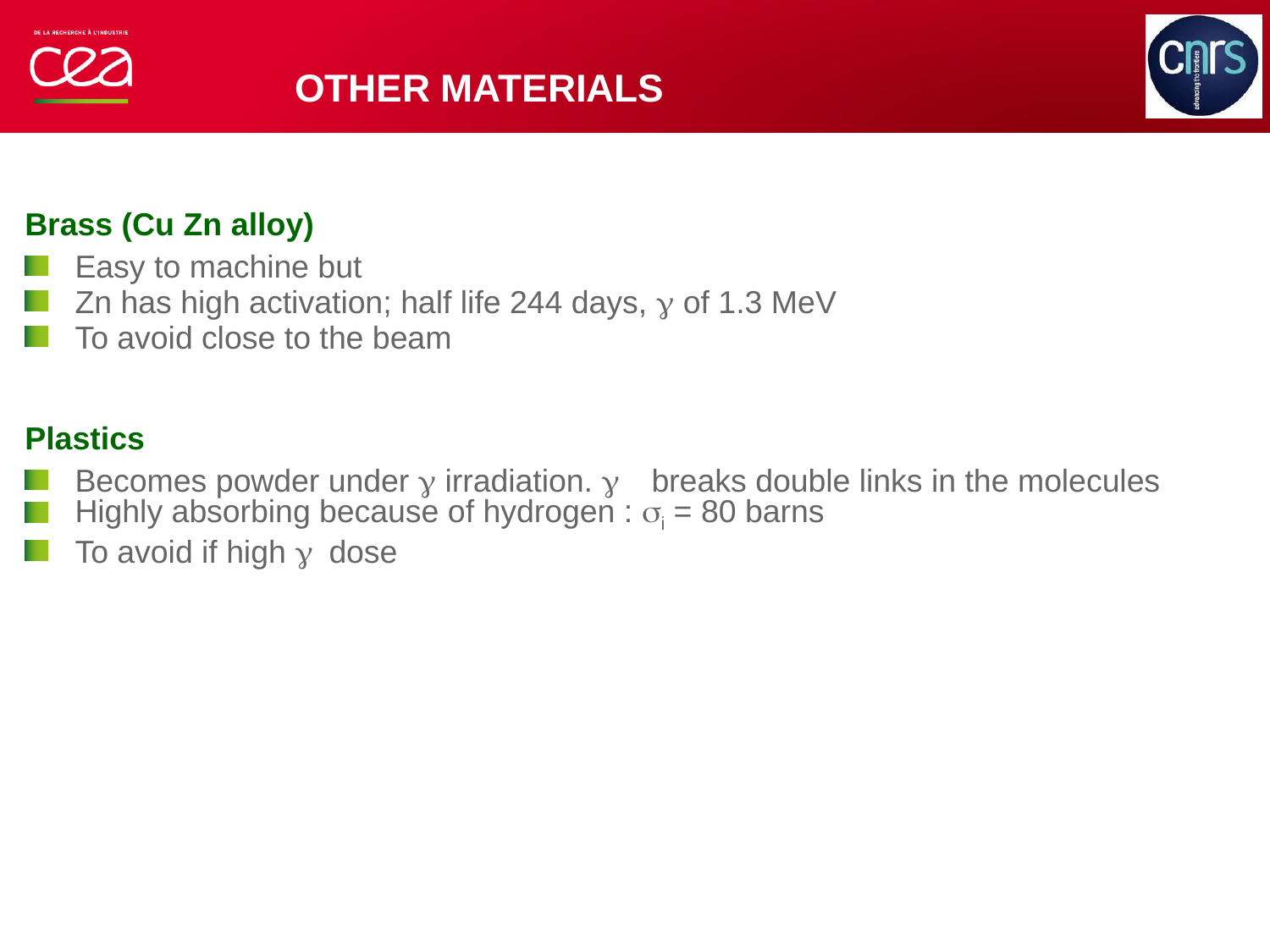

# Other materials

Brass (Cu Zn alloy)
Easy to machine but
Zn has high activation; half life 244 days, γ of 1.3 MeV
To avoid close to the beam

Plastics
Becomes powder under γ irradiation. γ  breaks double links in the molecules
Highly absorbing because of hydrogen : σi = 80 barns
To avoid if high γ dose